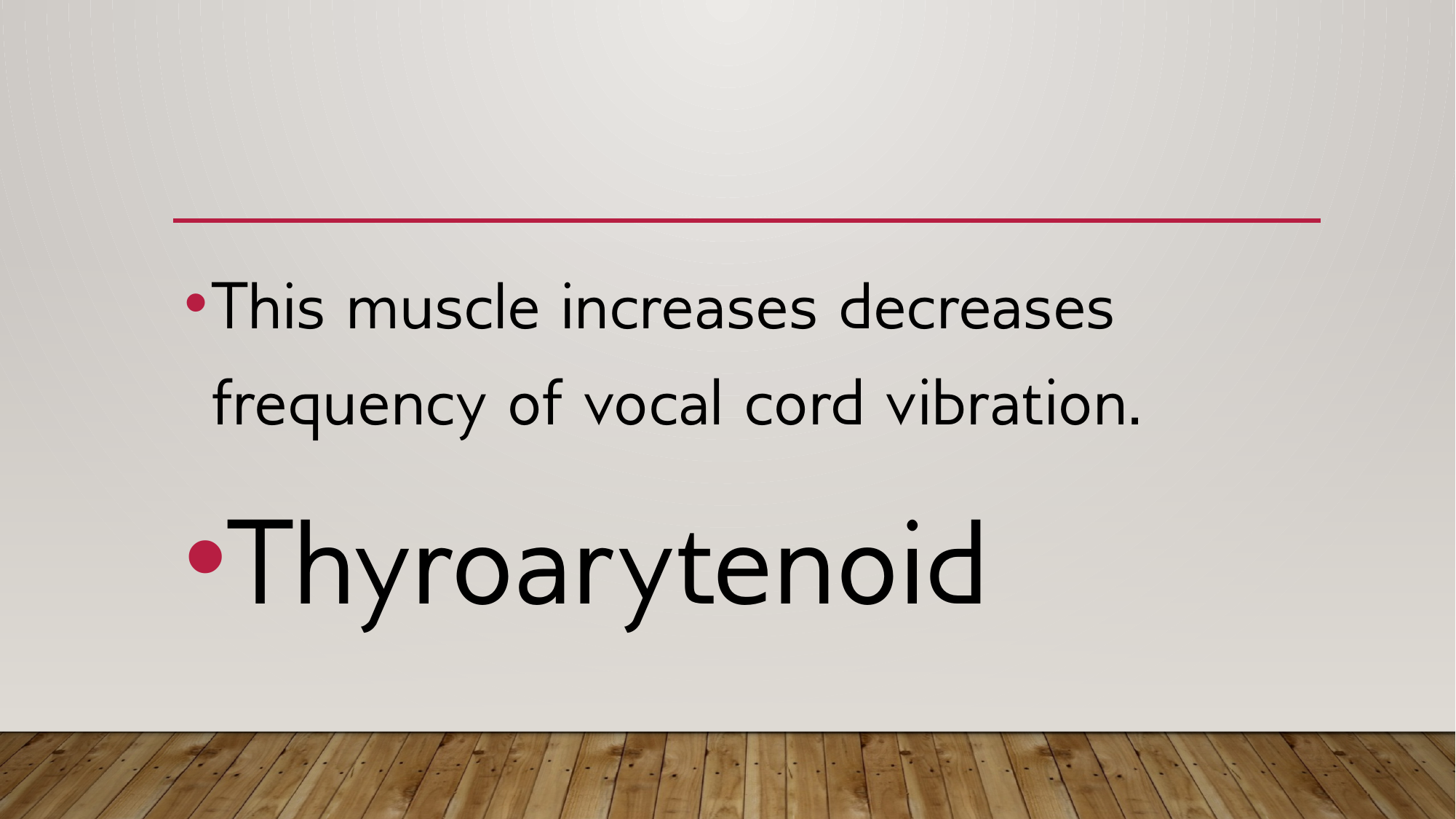

#
This muscle increases decreases frequency of vocal cord vibration.
Thyroarytenoid